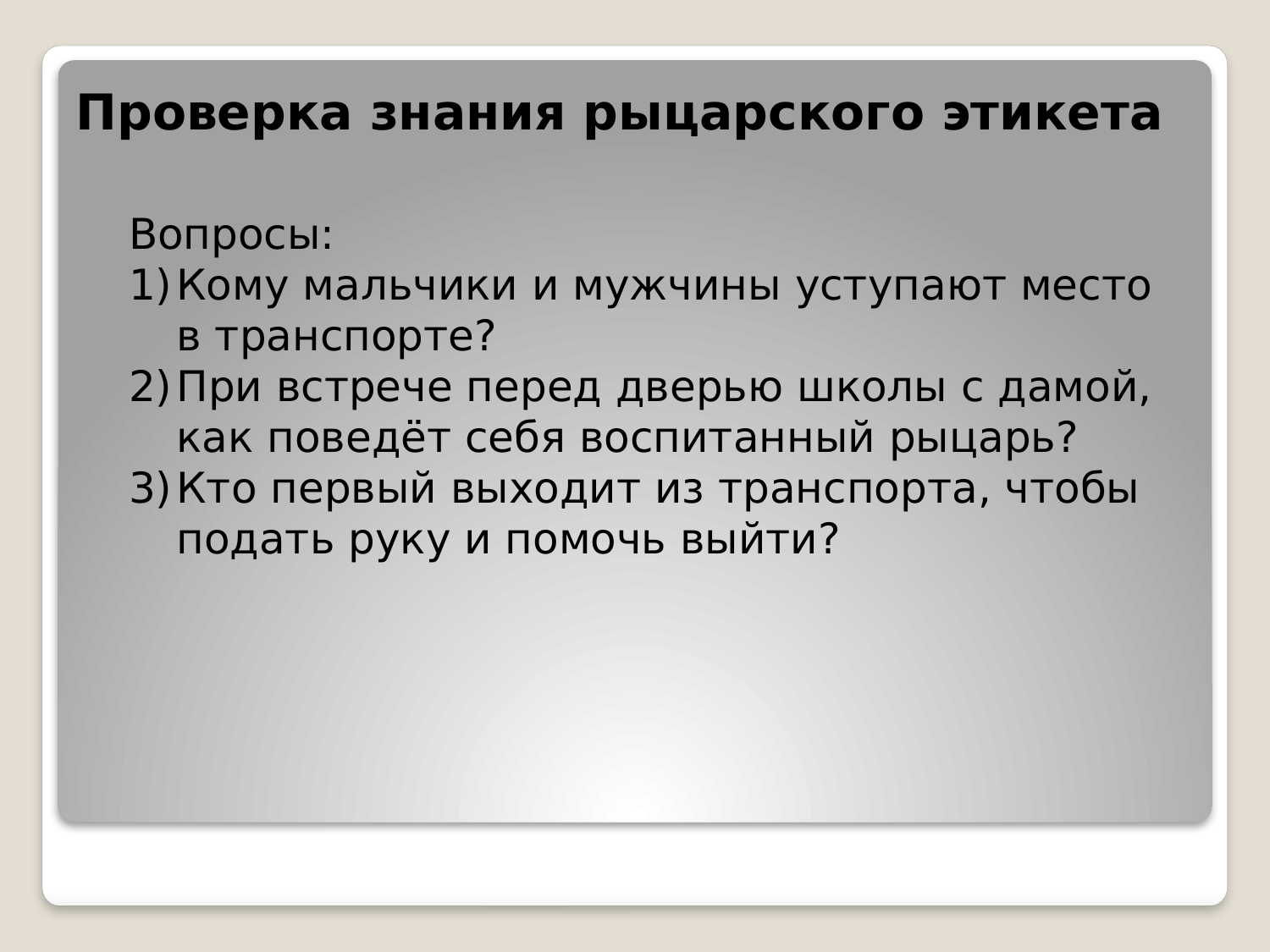

# Проверка знания рыцарского этикета
Вопросы:
Кому мальчики и мужчины уступают место в транспорте?
При встрече перед дверью школы с дамой, как поведёт себя воспитанный рыцарь?
Кто первый выходит из транспорта, чтобы подать руку и помочь выйти?